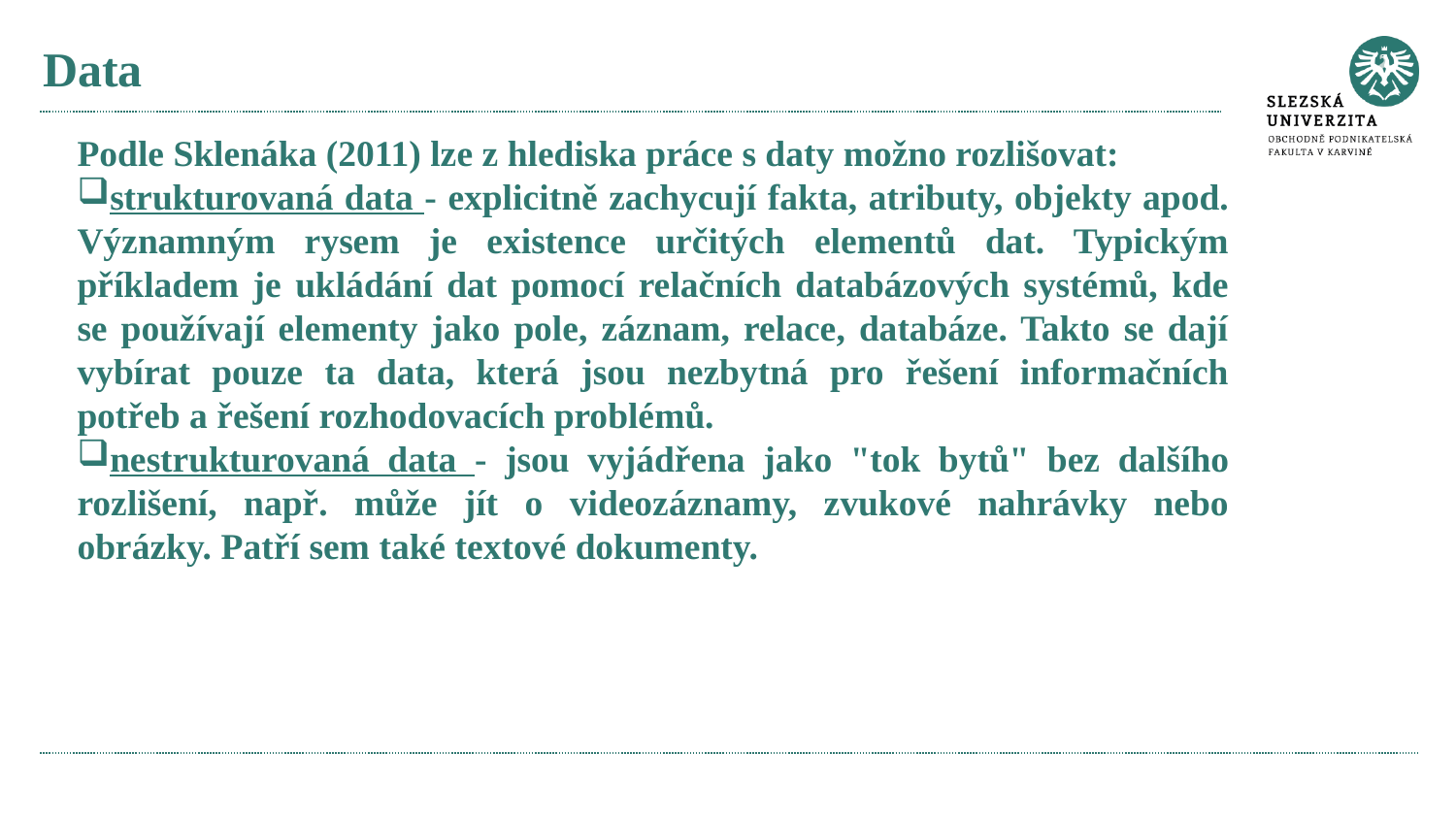

# Data
Podle Sklenáka (2011) lze z hlediska práce s daty možno rozlišovat:
strukturovaná data - explicitně zachycují fakta, atributy, objekty apod. Významným rysem je existence určitých elementů dat. Typickým příkladem je ukládání dat pomocí relačních databázových systémů, kde se používají elementy jako pole, záznam, relace, databáze. Takto se dají vybírat pouze ta data, která jsou nezbytná pro řešení informačních potřeb a řešení rozhodovacích problémů.
nestrukturovaná data - jsou vyjádřena jako "tok bytů" bez dalšího rozlišení, např. může jít o videozáznamy, zvukové nahrávky nebo obrázky. Patří sem také textové dokumenty.